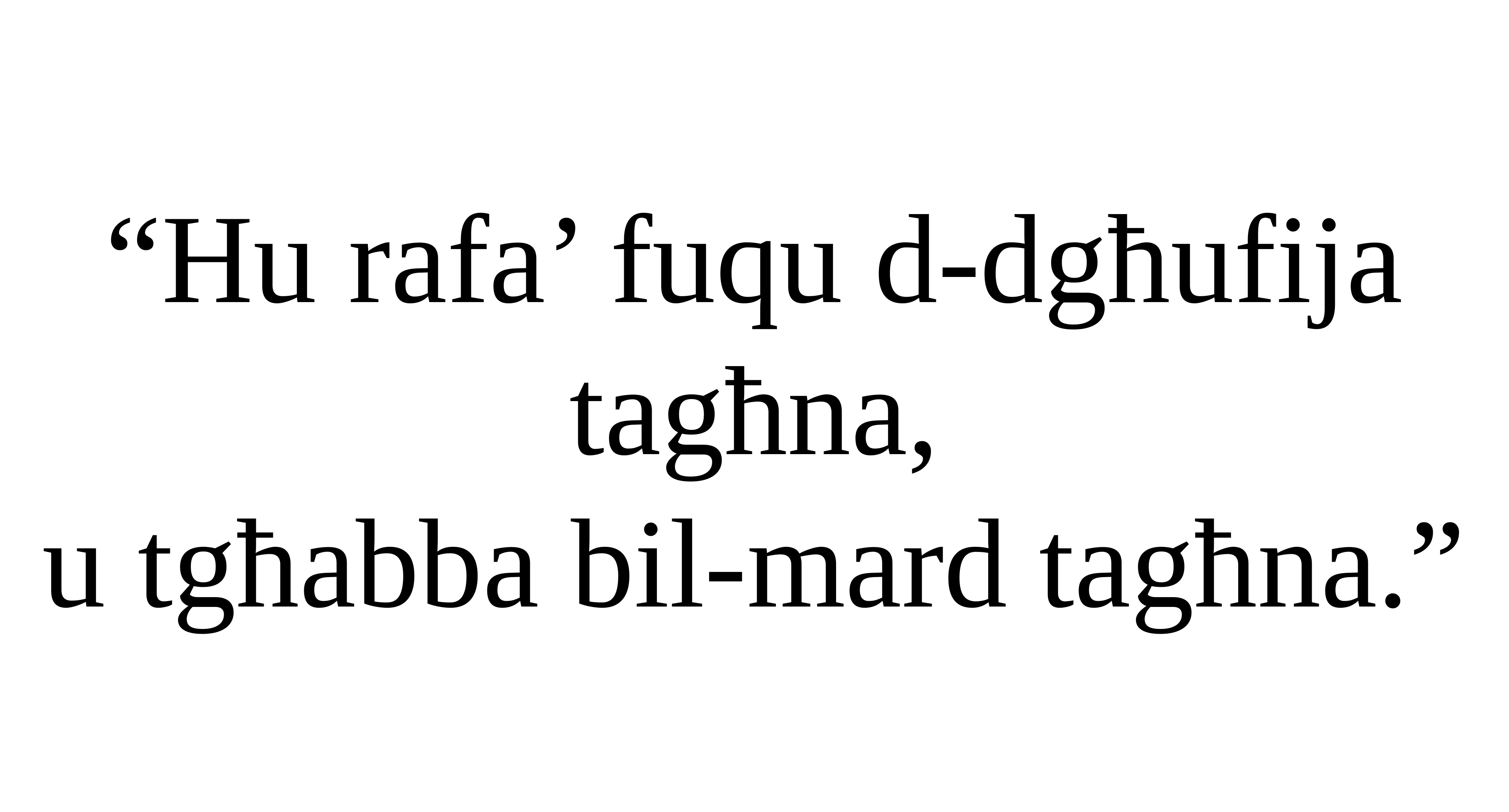

“Hu rafa’ fuqu d-dgħufija tagħna,
u tgħabba bil-mard tagħna.”